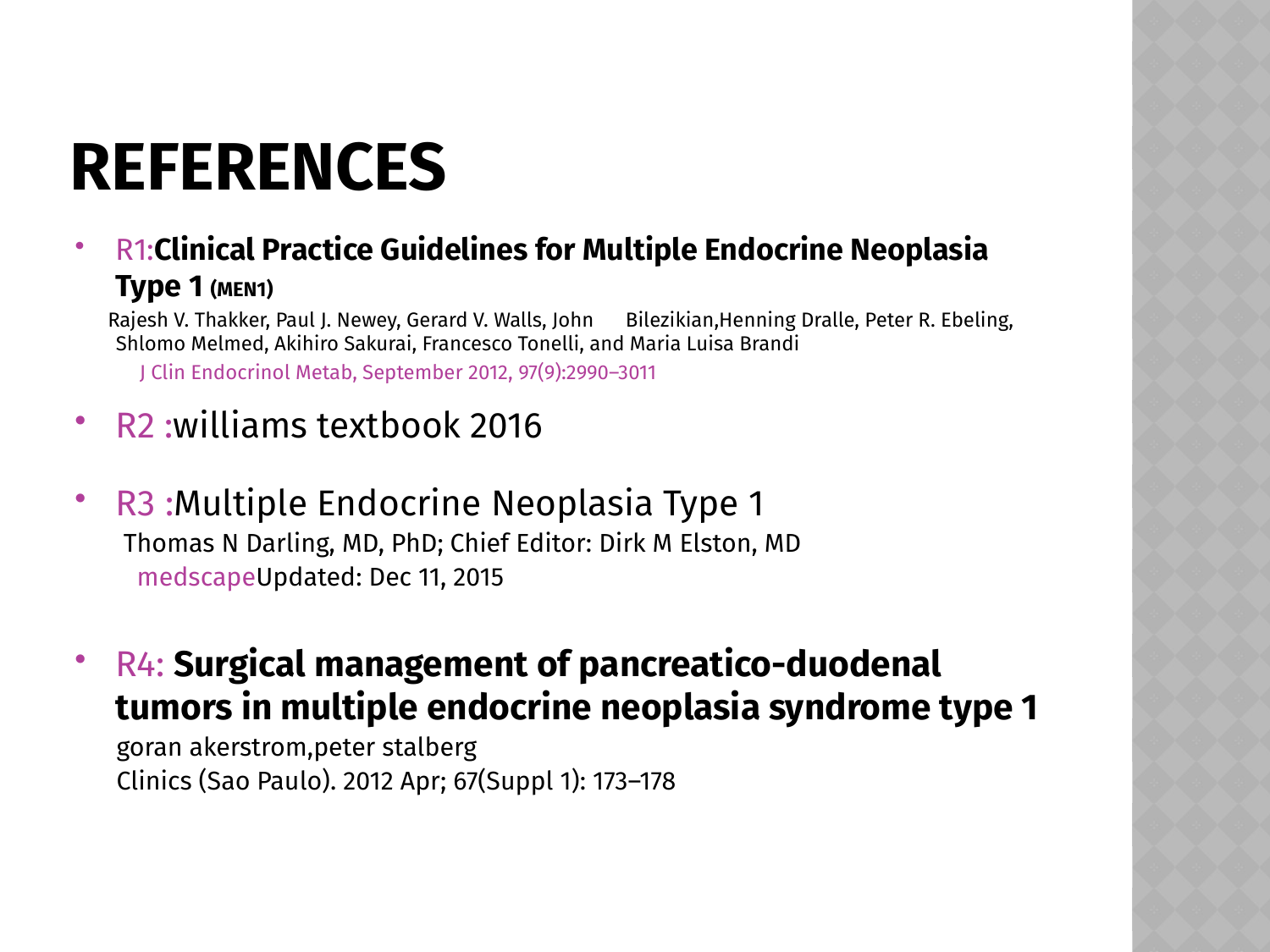

# references
R1:Clinical Practice Guidelines for Multiple Endocrine Neoplasia Type 1 (MEN1)
      Rajesh V. Thakker, Paul J. Newey, Gerard V. Walls, John      Bilezikian,Henning Dralle, Peter R. Ebeling, Shlomo Melmed, Akihiro Sakurai, Francesco Tonelli, and Maria Luisa Brandi
            J Clin Endocrinol Metab, September 2012, 97(9):2990–3011

R2 :williams textbook 2016

R3 :Multiple Endocrine Neoplasia Type 1
       Thomas N Darling, MD, PhD; Chief Editor: Dirk M Elston, MD
         medscapeUpdated: Dec 11, 2015

R4: Surgical management of pancreatico-duodenal tumors in multiple endocrine neoplasia syndrome type 1
        goran akerstrom,peter stalberg
      Clinics (Sao Paulo). 2012 Apr; 67(Suppl 1): 173–178